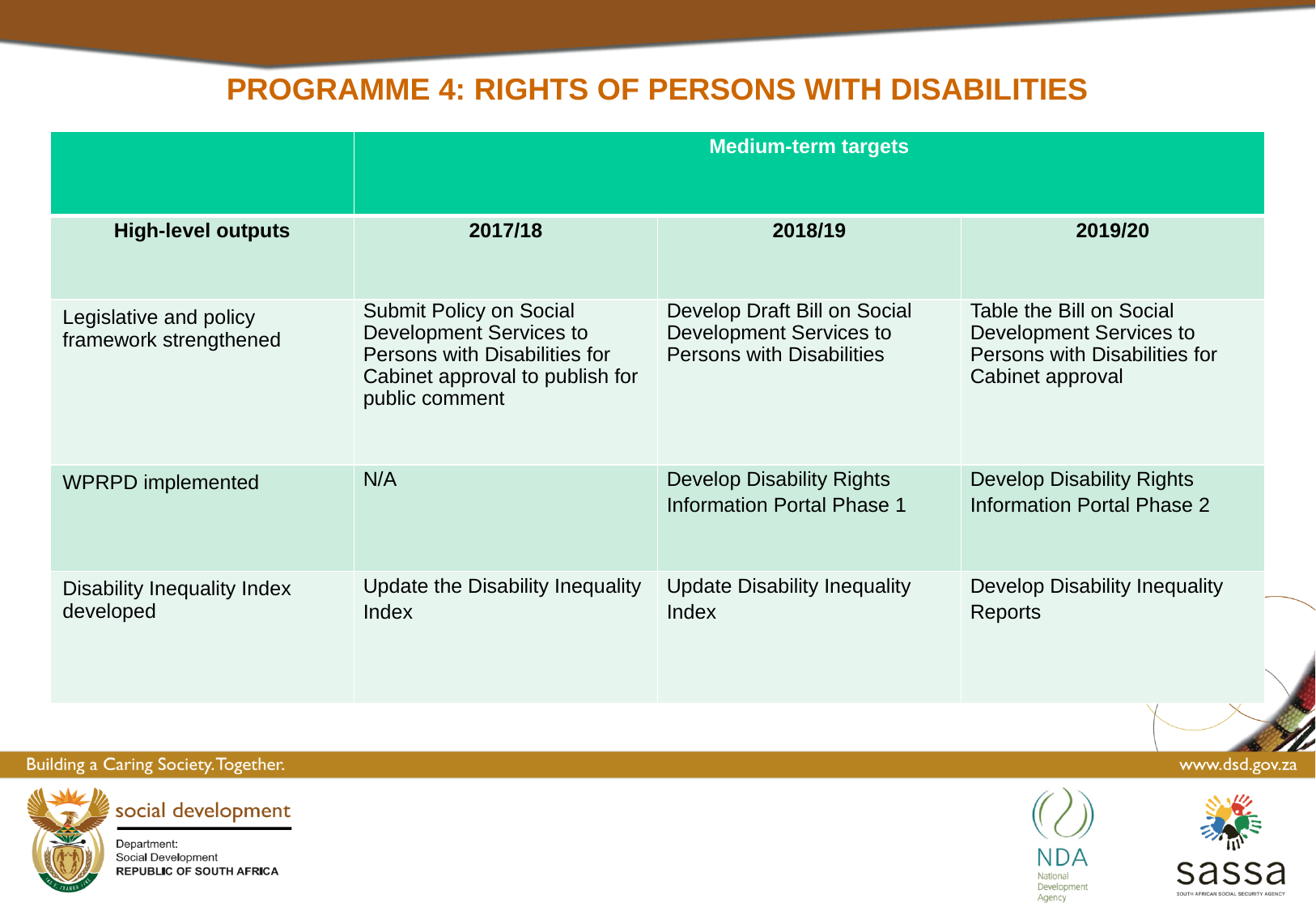

# Programme 4: RIGHTS OF PERSONS WITH DISABILITIES
|  | Medium-term targets |  |  |
| --- | --- | --- | --- |
| High-level outputs | 2017/18 | 2018/19 | 2019/20 |
| Legislative and policy framework strengthened | Submit Policy on Social Development Services to Persons with Disabilities for Cabinet approval to publish for public comment | Develop Draft Bill on Social Development Services to Persons with Disabilities | Table the Bill on Social Development Services to Persons with Disabilities for Cabinet approval |
| WPRPD implemented | N/A | Develop Disability Rights Information Portal Phase 1 | Develop Disability Rights Information Portal Phase 2 |
| Disability Inequality Index developed | Update the Disability Inequality Index | Update Disability Inequality Index | Develop Disability Inequality Reports |